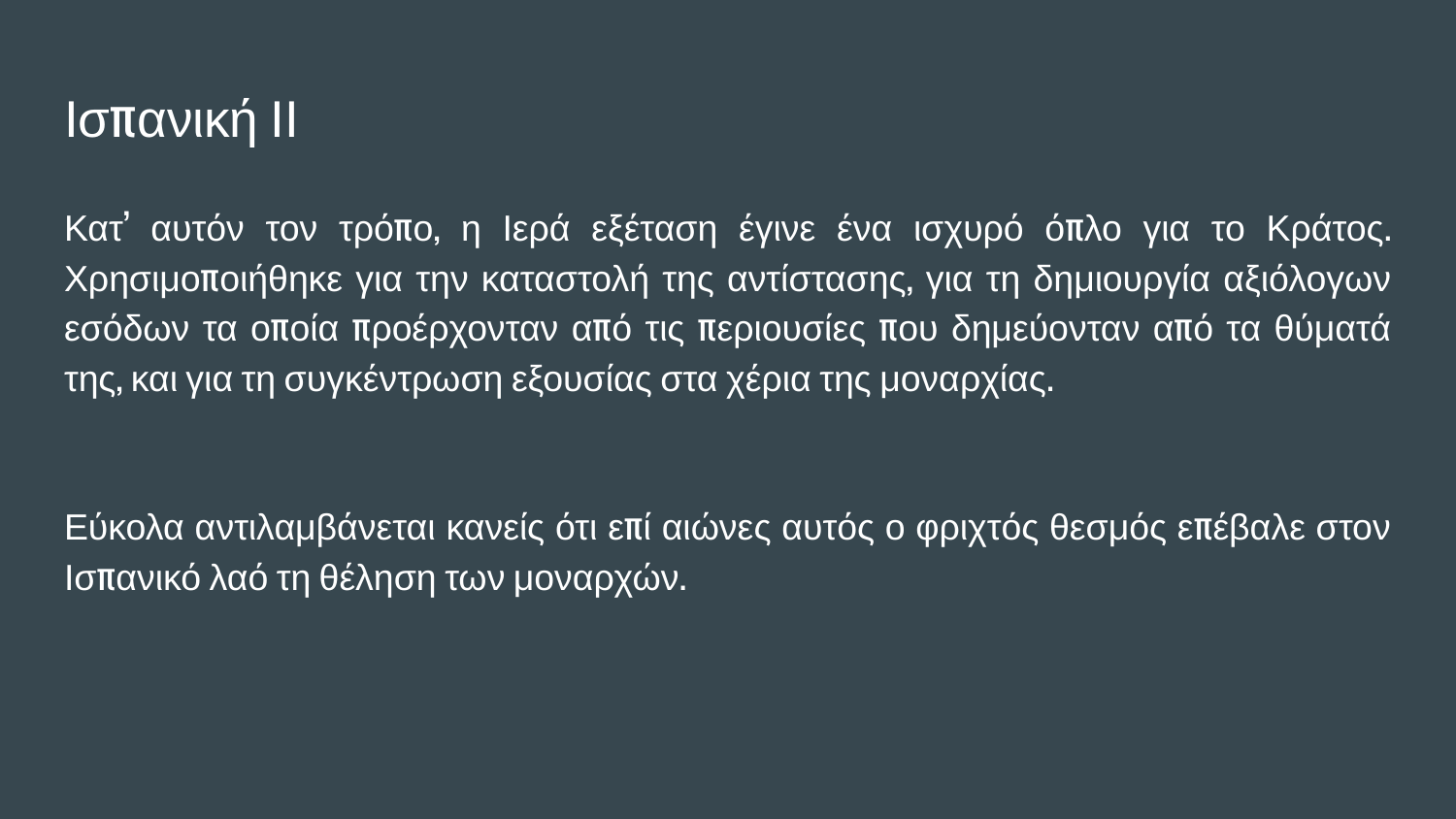

# Ισπανική ΙΙ
Κατ’ αυτόν τον τρόπο, η Ιερά εξέταση έγινε ένα ισχυρό όπλο για το Κράτος. Χρησιμοποιήθηκε για την καταστολή της αντίστασης, για τη δημιουργία αξιόλογων εσόδων τα οποία προέρχονταν από τις περιουσίες που δημεύονταν από τα θύματά της, και για τη συγκέντρωση εξουσίας στα χέρια της μοναρχίας.

Εύκολα αντιλαμβάνεται κανείς ότι επί αιώνες αυτός ο φριχτός θεσμός επέβαλε στον Ισπανικό λαό τη θέληση των μοναρχών.